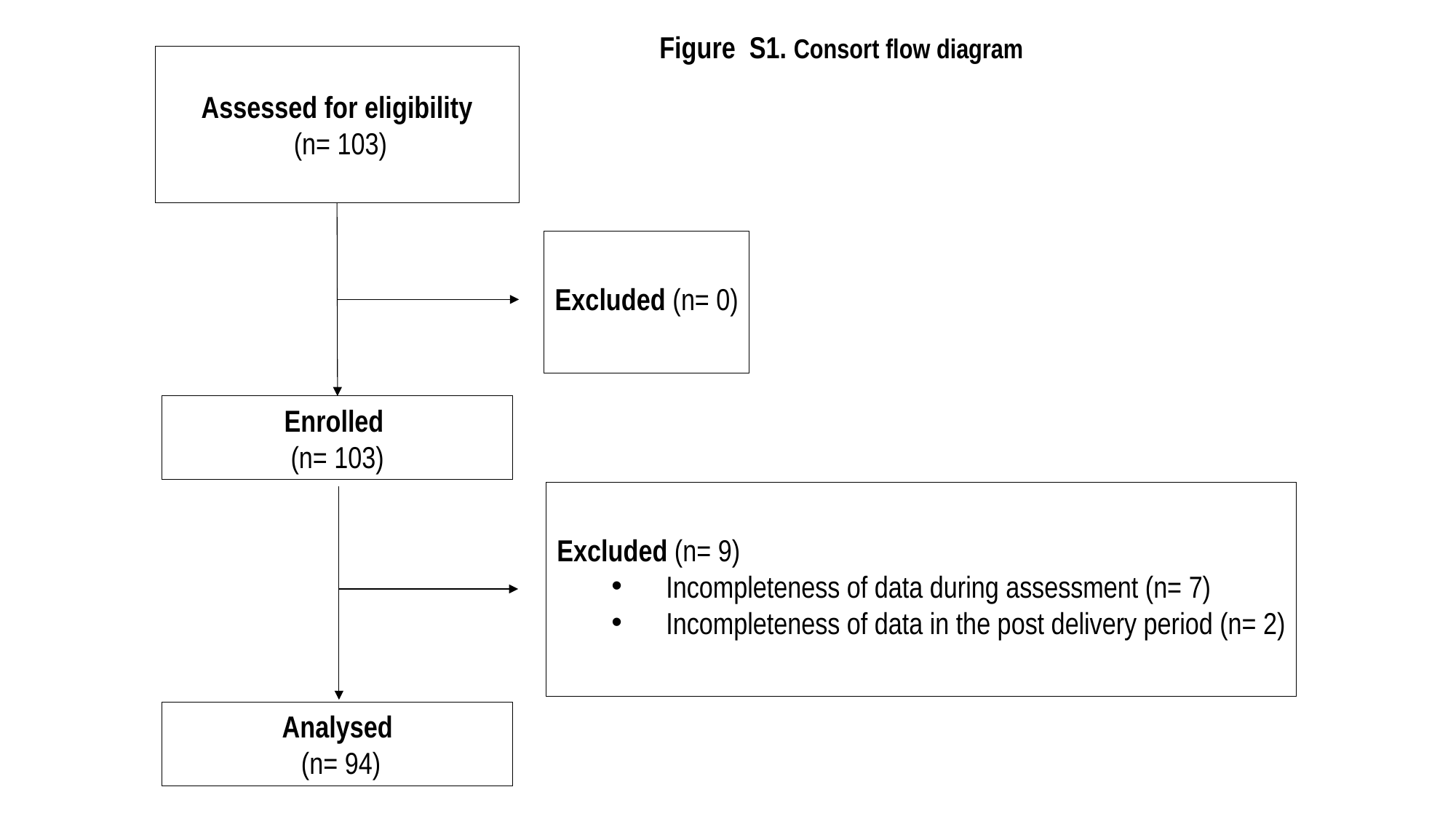

Figure  S1. Consort flow diagram

Assessed for eligibility
 (n= 103)

Excluded (n= 0)

Enrolled
(n= 103)

Excluded (n= 9)
Incompleteness of data during assessment (n= 7)
Incompleteness of data in the post delivery period (n= 2)

Analysed
 (n= 94)